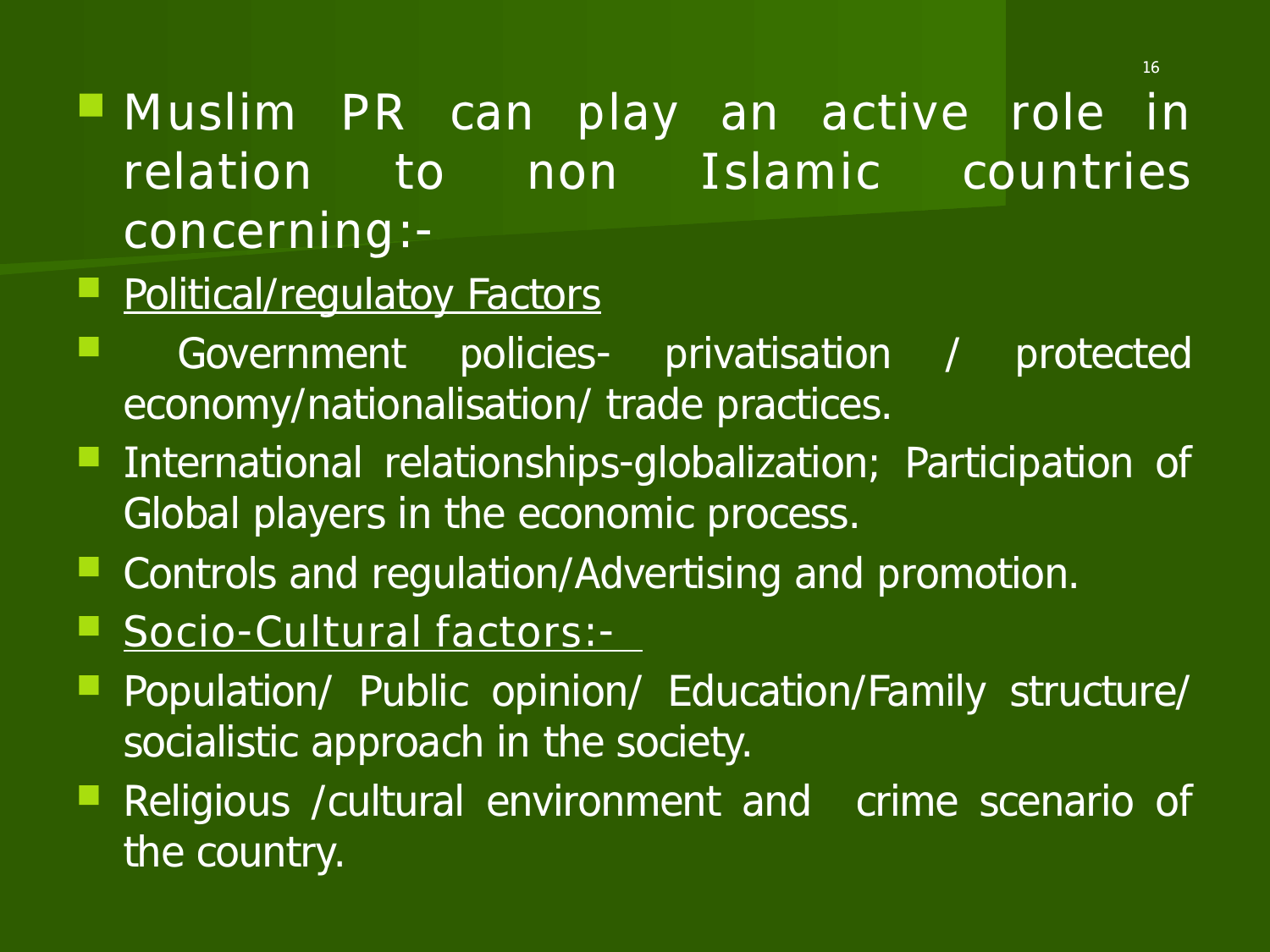

# 16
Muslim PR can play an active role in relation to non Islamic countries concerning:-
Political/regulatoy Factors
 Government policies- privatisation / protected economy/nationalisation/ trade practices.
International relationships-globalization; Participation of Global players in the economic process.
Controls and regulation/Advertising and promotion.
Socio-Cultural factors:-
Population/ Public opinion/ Education/Family structure/ socialistic approach in the society.
Religious /cultural environment and  crime scenario of the country.